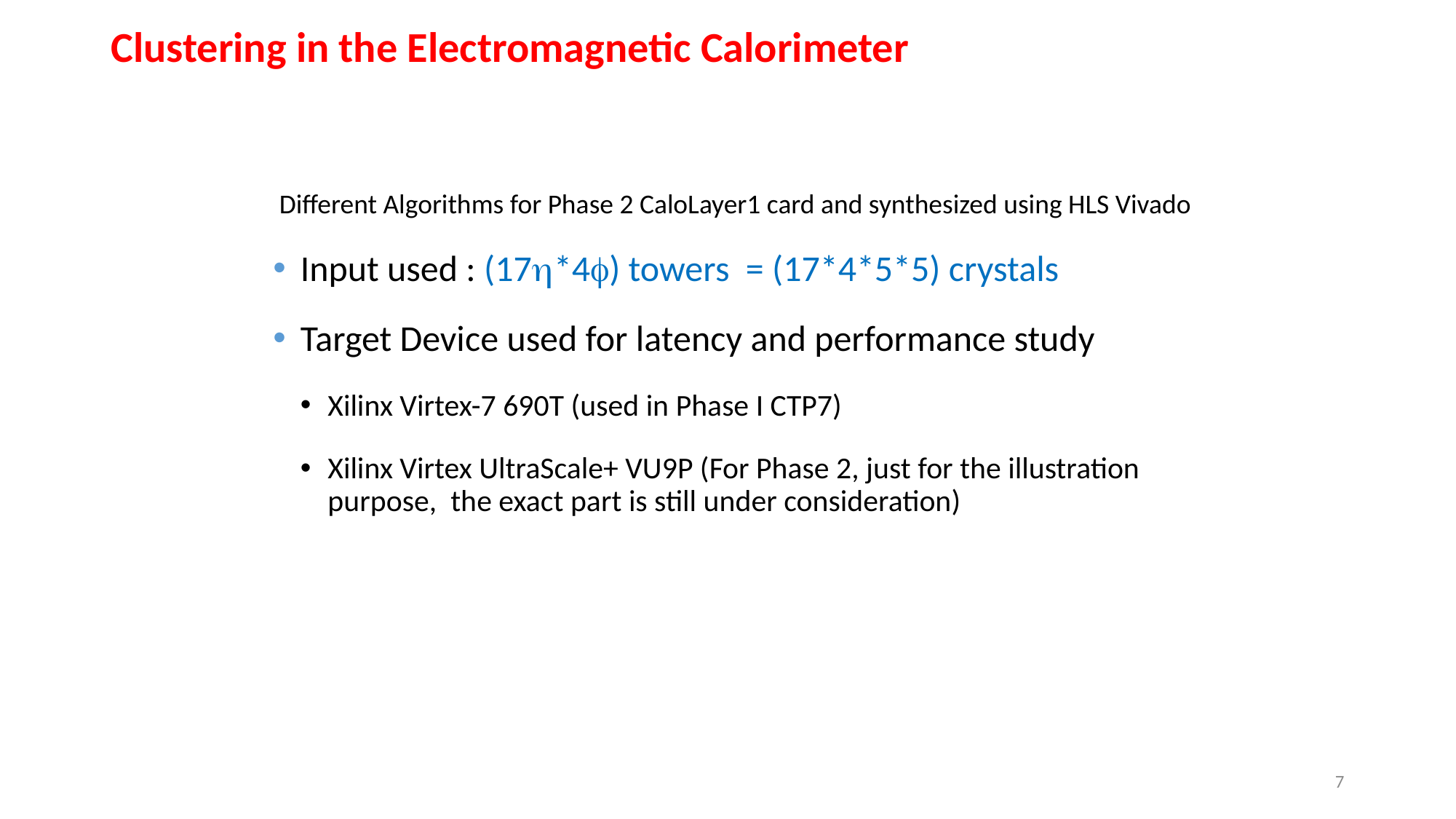

Clustering in the Electromagnetic Calorimeter
 Different Algorithms for Phase 2 CaloLayer1 card and synthesized using HLS Vivado
Input used : (17η*4φ) towers  = (17*4*5*5) crystals
Target Device used for latency and performance study
Xilinx Virtex-7 690T (used in Phase I CTP7)
Xilinx Virtex UltraScale+ VU9P (For Phase 2, just for the illustration purpose,  the exact part is still under consideration)

7